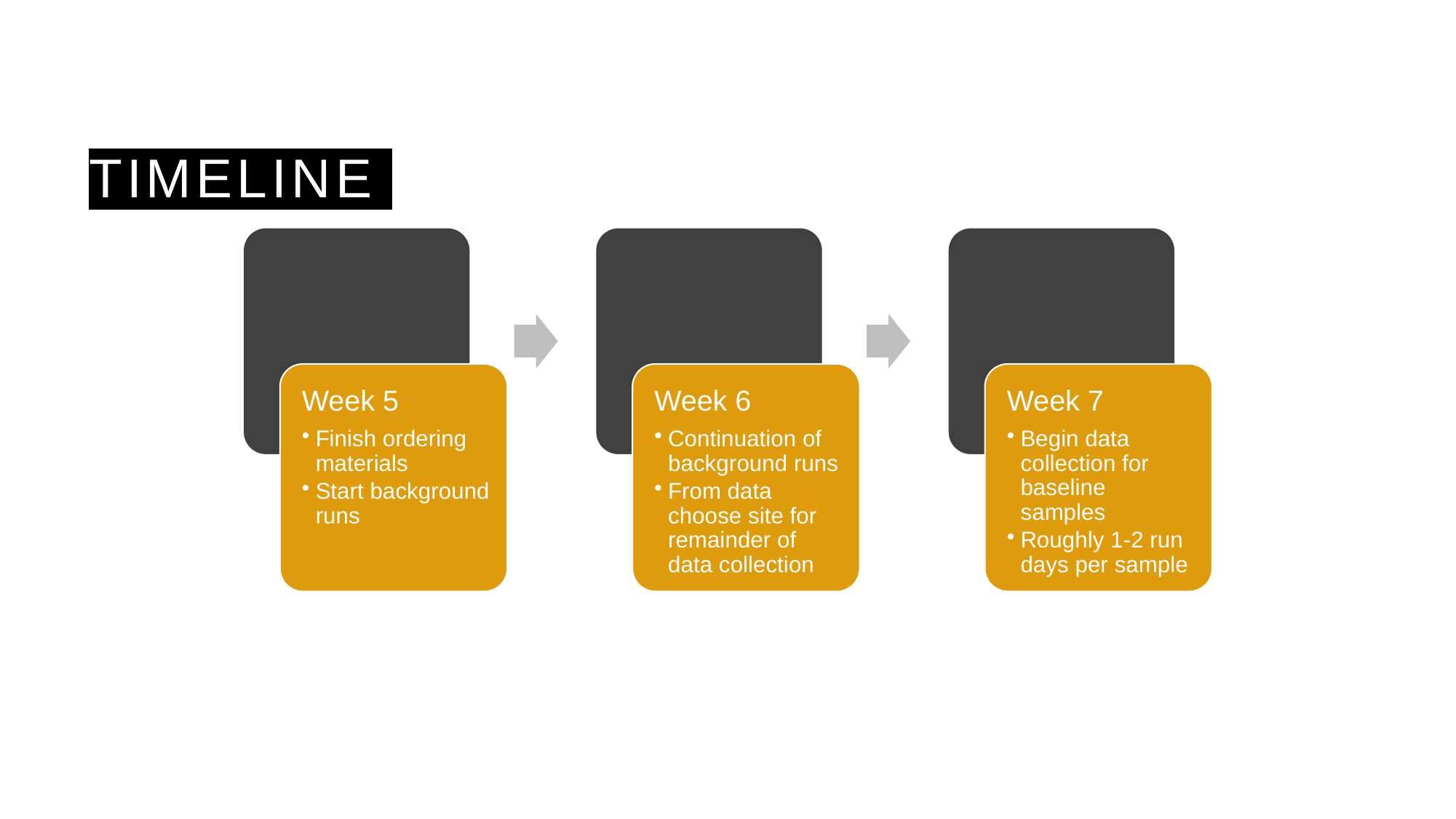

# Timeline
Week 5
Finish ordering materials
Start background runs

Week 6
Continuation of background runs
From data choose site for remainder of data collection

Week 7
Begin data collection for baseline samples
Roughly 1-2 run days per sample